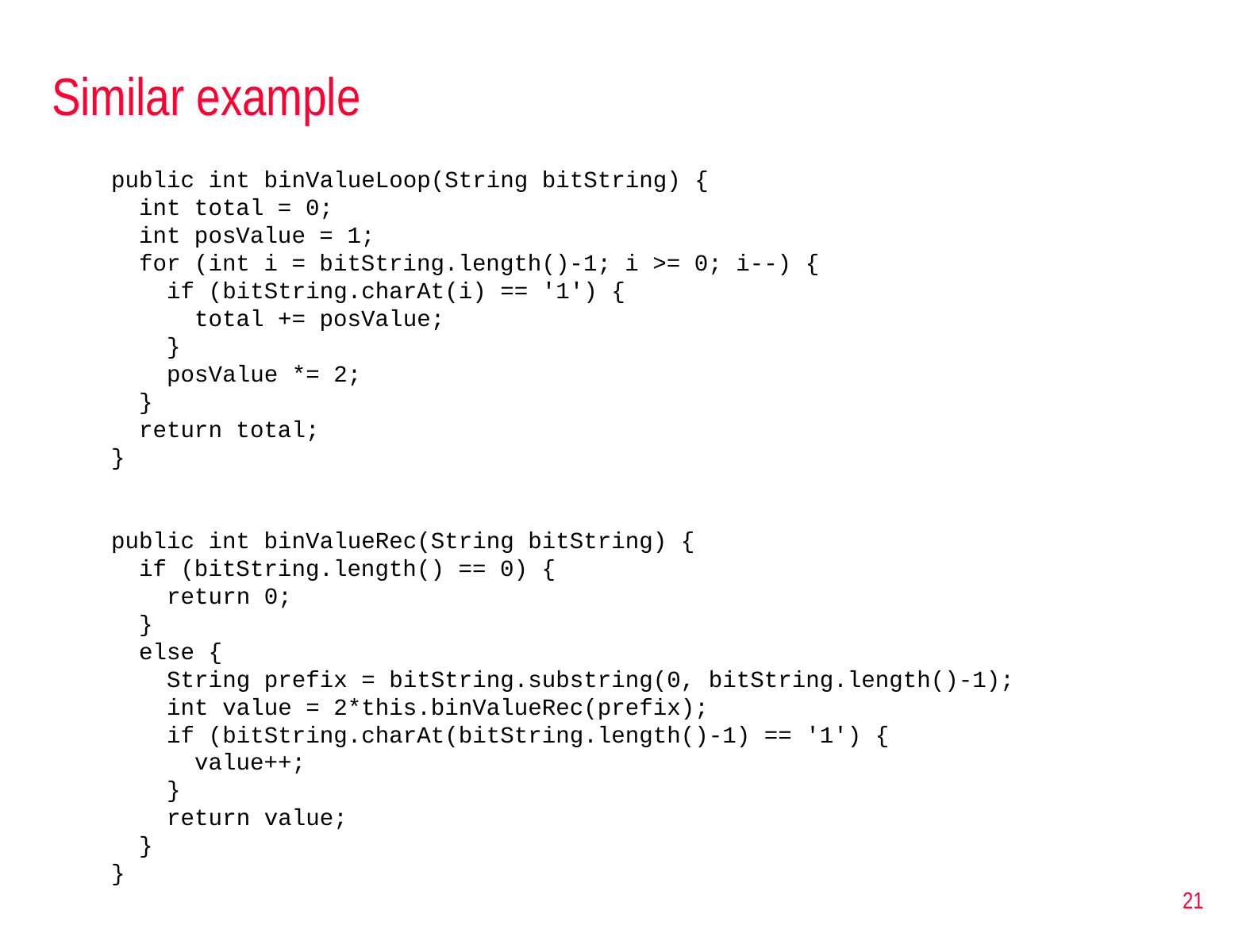

# Similar example
public int binValueLoop(String bitString) {
  int total = 0;
  int posValue = 1;
  for (int i = bitString.length()-1; i >= 0; i--) {
    if (bitString.charAt(i) == '1') {
      total += posValue;
    }
    posValue *= 2;
  }
  return total;
}

public int binValueRec(String bitString) {
  if (bitString.length() == 0) {
    return 0;
  }
  else {
    String prefix = bitString.substring(0, bitString.length()-1);
    int value = 2*this.binValueRec(prefix);
    if (bitString.charAt(bitString.length()-1) == '1') {
      value++;
    }
    return value;
  }
}
21